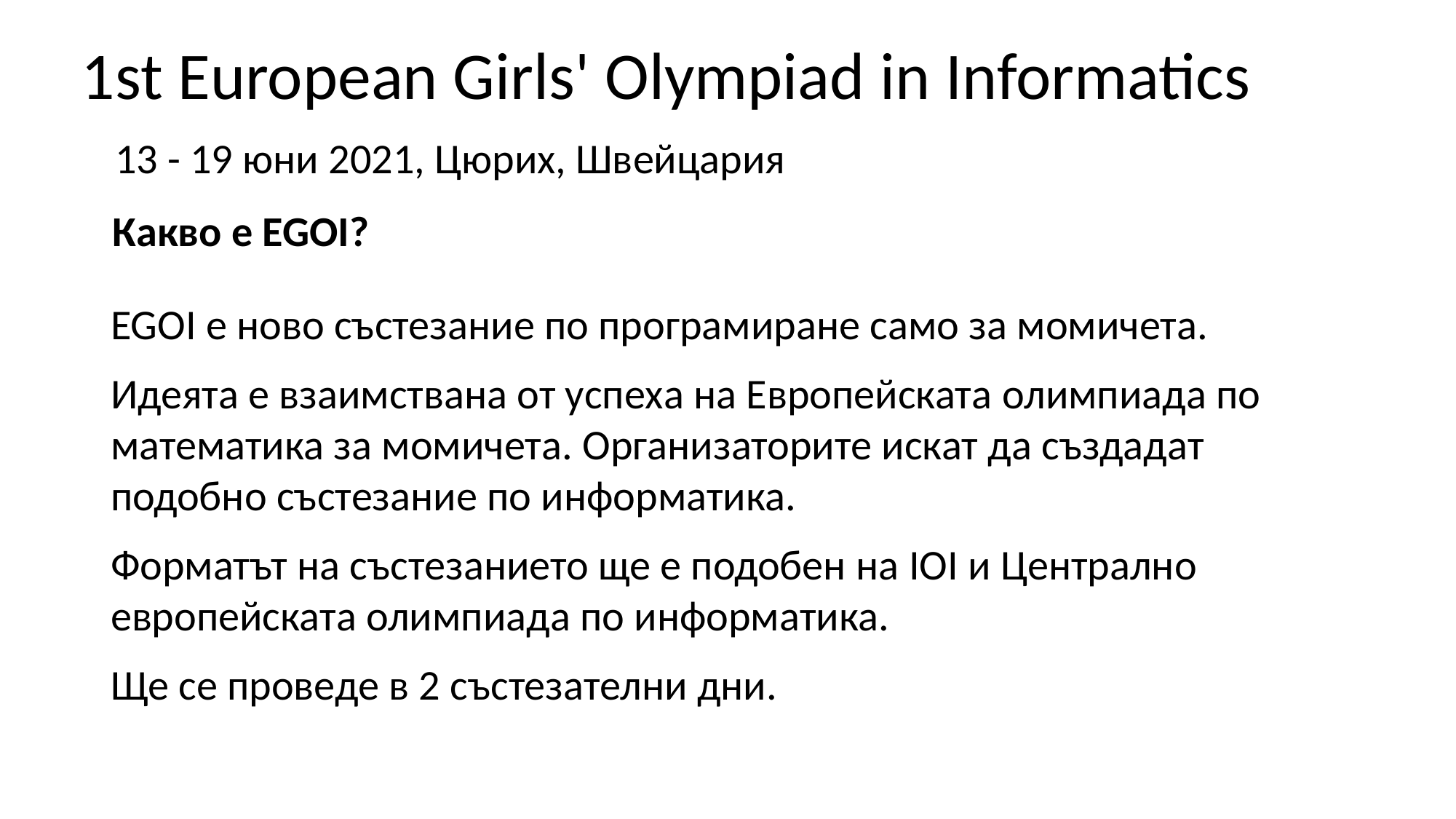

# 1st European Girls' Olympiad in Informatics
13 - 19 юни 2021, Цюрих, Швейцария
Какво е EGOI?
EGOI е ново състезание по програмиране само за момичета.

Идеята е взаимствана от успеха на Европейската олимпиада по математика за момичета. Организаторите искат да създадат подобно състезание по информатика.

Форматът на състезанието ще е подобен на IOI и Централно европейската олимпиада по информатика.

Ще се проведе в 2 състезателни дни.